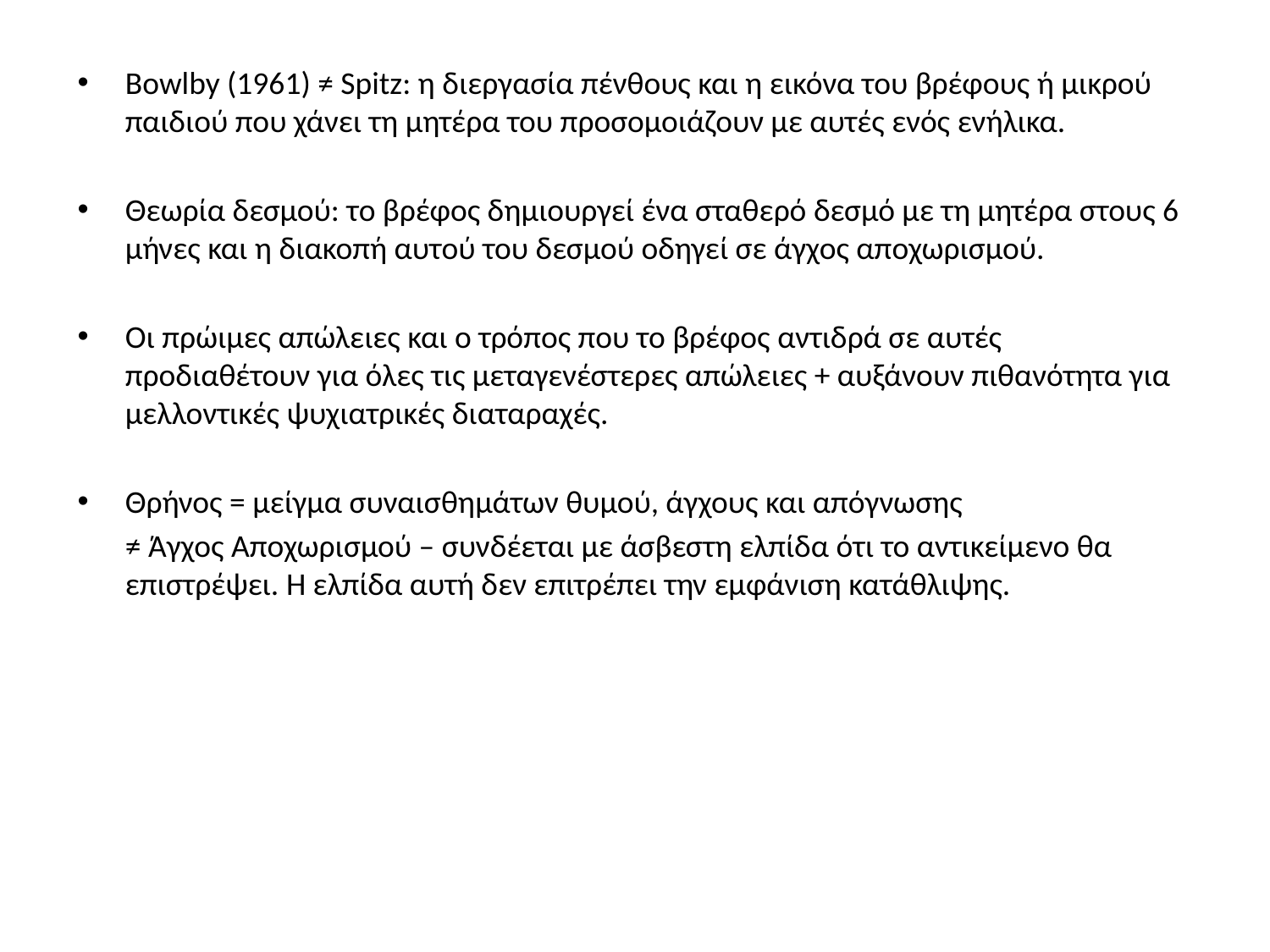

Bowlby (1961) ≠ Spitz: η διεργασία πένθους και η εικόνα του βρέφους ή μικρού παιδιού που χάνει τη μητέρα του προσομοιάζουν με αυτές ενός ενήλικα.

Θεωρία δεσμού: το βρέφος δημιουργεί ένα σταθερό δεσμό με τη μητέρα στους 6 μήνες και η διακοπή αυτού του δεσμού οδηγεί σε άγχος αποχωρισμού.

Οι πρώιμες απώλειες και ο τρόπος που το βρέφος αντιδρά σε αυτές προδιαθέτουν για όλες τις μεταγενέστερες απώλειες + αυξάνουν πιθανότητα για μελλοντικές ψυχιατρικές διαταραχές.

Θρήνος = μείγμα συναισθημάτων θυμού, άγχους και απόγνωσης
	≠ Άγχος Αποχωρισμού – συνδέεται με άσβεστη ελπίδα ότι το αντικείμενο θα επιστρέψει. Η ελπίδα αυτή δεν επιτρέπει την εμφάνιση κατάθλιψης.